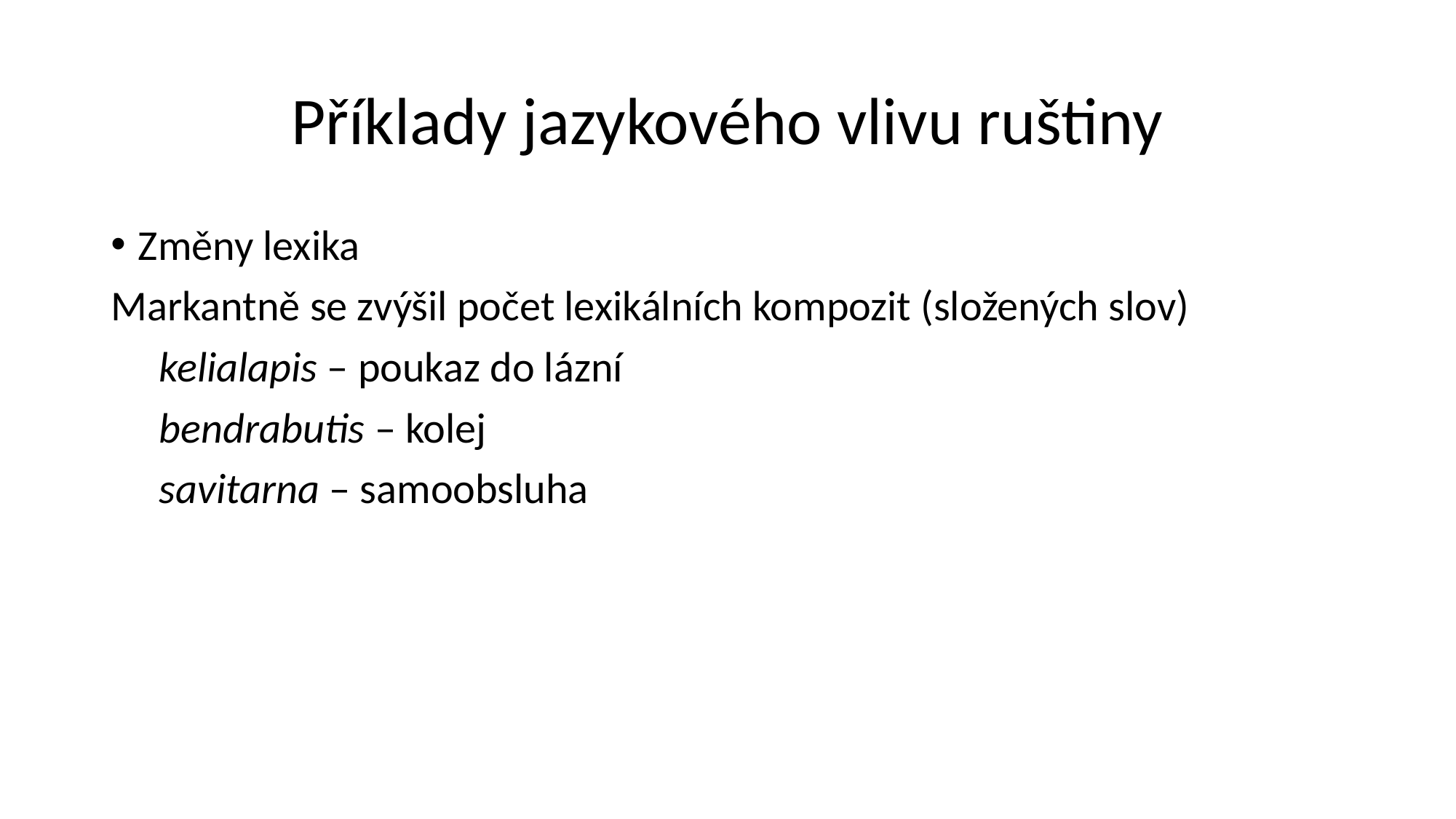

# Příklady jazykového vlivu ruštiny
Změny lexika
Markantně se zvýšil počet lexikálních kompozit (složených slov)
     kelialapis – poukaz do lázní
     bendrabutis – kolej
     savitarna – samoobsluha